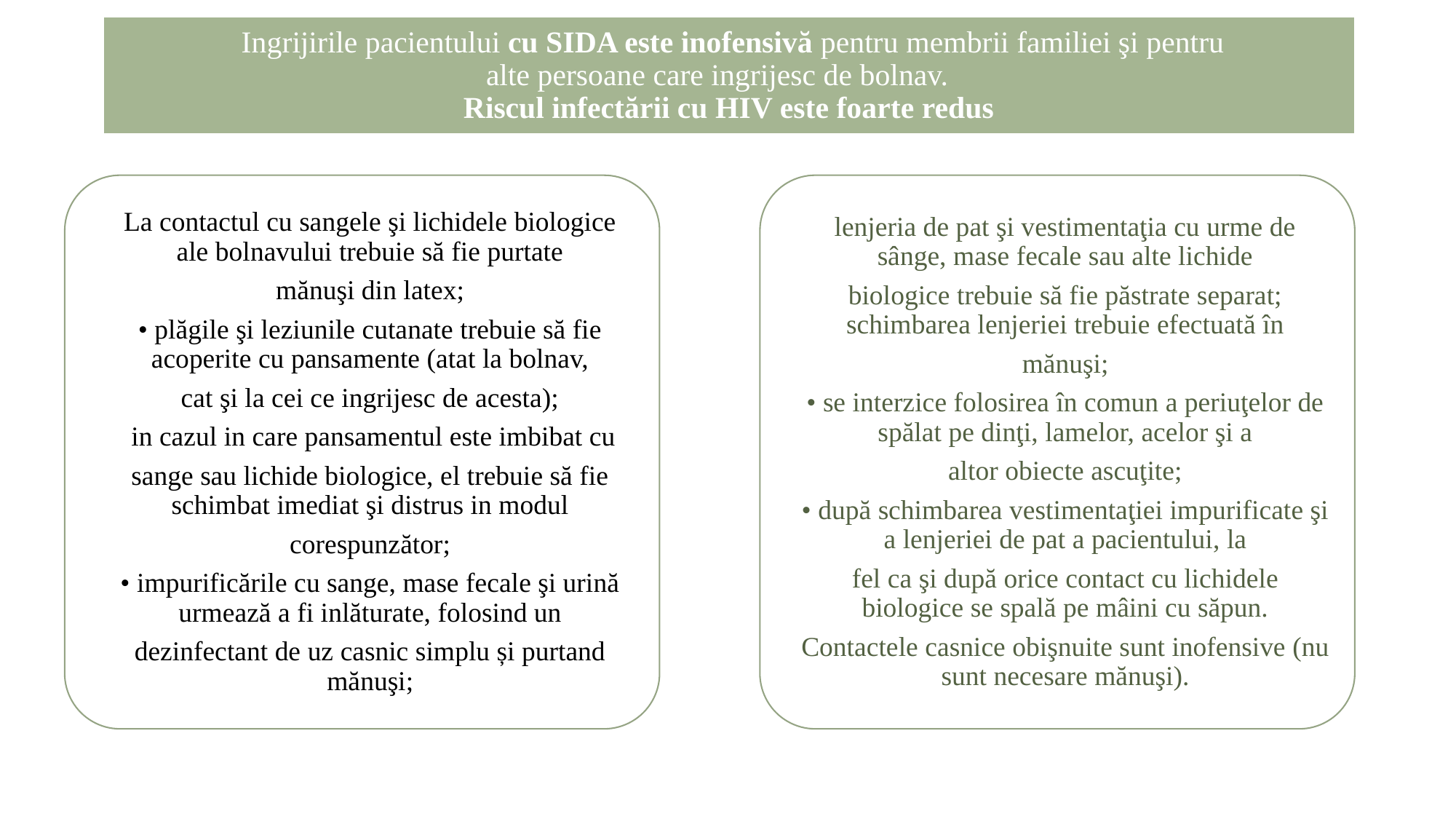

# Ingrijirile pacientului cu SIDA este inofensivă pentru membrii familiei şi pentru alte persoane care ingrijesc de bolnav. Riscul infectării cu HIV este foarte redus
La contactul cu sangele şi lichidele biologice ale bolnavului trebuie să fie purtate
mănuşi din latex;
• plăgile şi leziunile cutanate trebuie să fie acoperite cu pansamente (atat la bolnav,
cat şi la cei ce ingrijesc de acesta);
 in cazul in care pansamentul este imbibat cu
sange sau lichide biologice, el trebuie să fie schimbat imediat şi distrus in modul
corespunzător;
• impurificările cu sange, mase fecale şi urină urmează a fi inlăturate, folosind un
dezinfectant de uz casnic simplu și purtand mănuşi;
lenjeria de pat şi vestimentaţia cu urme de sânge, mase fecale sau alte lichide
biologice trebuie să fie păstrate separat; schimbarea lenjeriei trebuie efectuată în
mănuşi;
• se interzice folosirea în comun a periuţelor de spălat pe dinţi, lamelor, acelor şi a
altor obiecte ascuţite;
• după schimbarea vestimentaţiei impurificate şi a lenjeriei de pat a pacientului, la
fel ca şi după orice contact cu lichidele biologice se spală pe mâini cu săpun.
Contactele casnice obişnuite sunt inofensive (nu sunt necesare mănuşi).